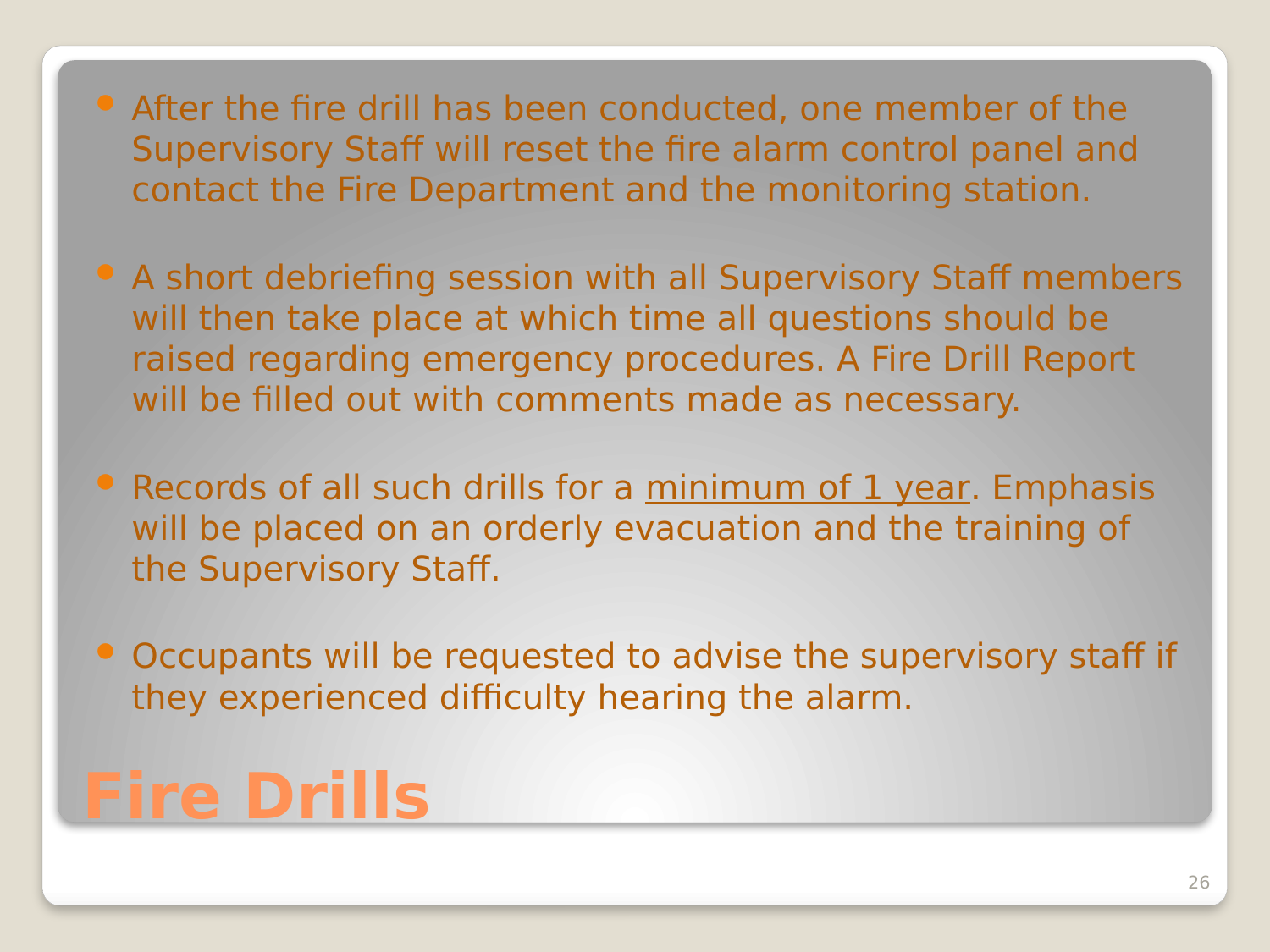

After the fire drill has been conducted, one member of the Supervisory Staff will reset the fire alarm control panel and contact the Fire Department and the monitoring station.

A short debriefing session with all Supervisory Staff members will then take place at which time all questions should be raised regarding emergency procedures. A Fire Drill Report will be filled out with comments made as necessary.

Records of all such drills for a minimum of 1 year. Emphasis will be placed on an orderly evacuation and the training of the Supervisory Staff.

Occupants will be requested to advise the supervisory staff if they experienced difficulty hearing the alarm.

# Fire Drills
26